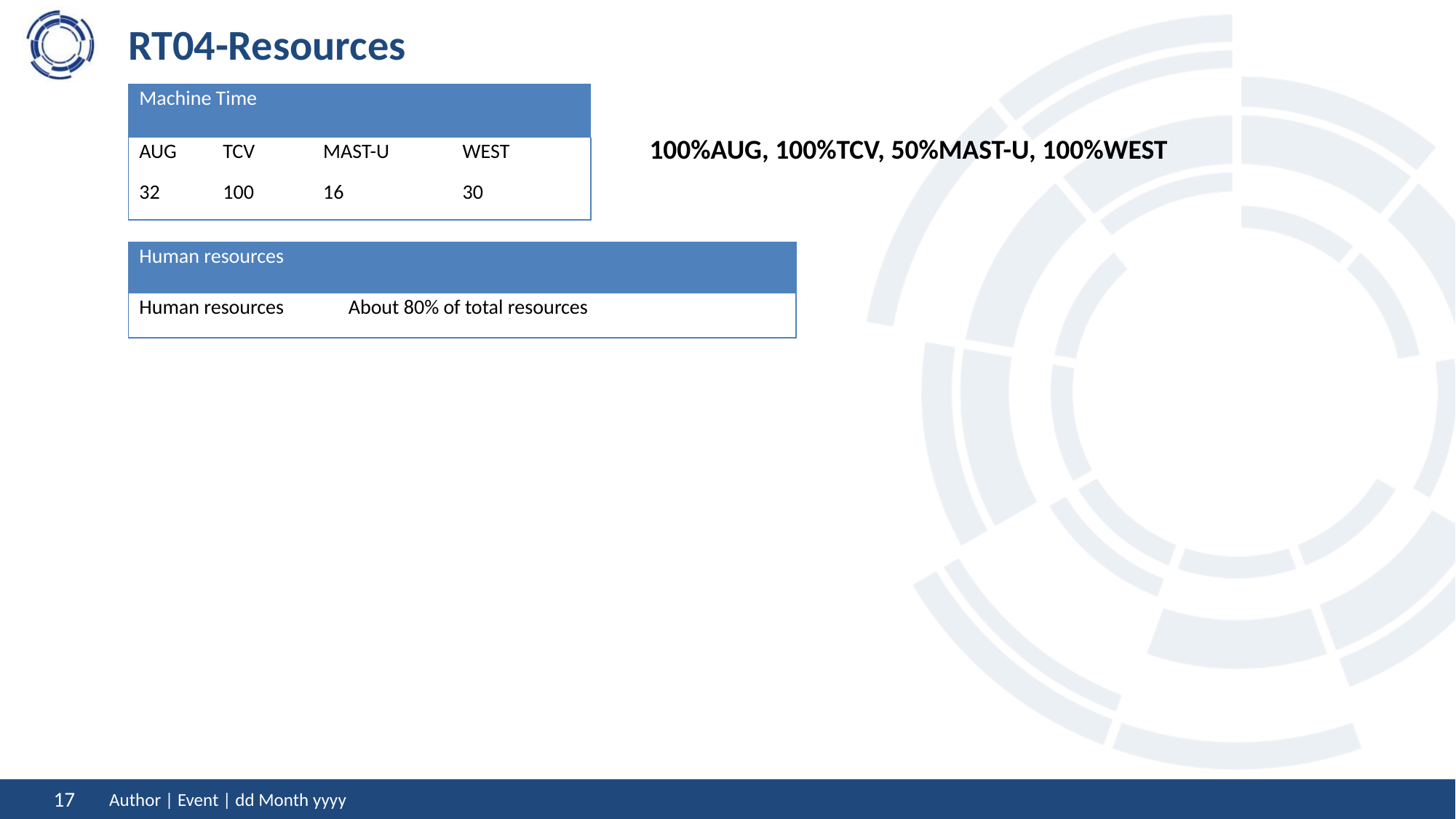

# RT04-Resources
| Machine Time |  |  |  |
| --- | --- | --- | --- |
| AUG | TCV | MAST-U | WEST |
| 32 | 100 | 16 | 30 |
100%AUG, 100%TCV, 50%MAST-U, 100%WEST
| Human resources |  |
| --- | --- |
| Human resources | About 80% of total resources |
Author | Event | dd Month yyyy
17